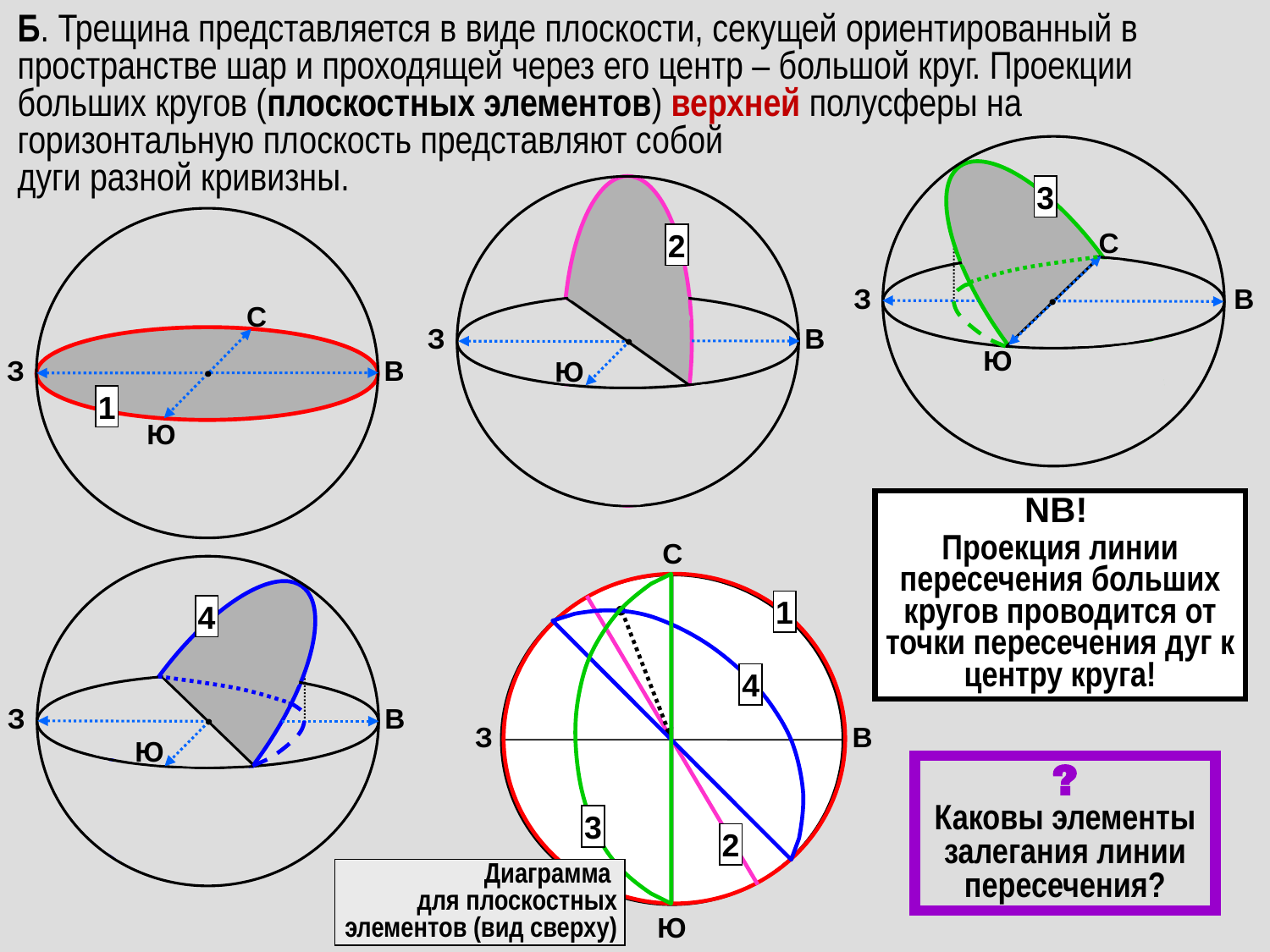

Б. Трещина представляется в виде плоскости, секущей ориентированный в пространстве шар и проходящей через его центр – большой круг. Проекции больших кругов (плоскостных элементов) верхней полусферы на горизонтальную плоскость представляют собой
дуги разной кривизны.

3
C

З
В

Ю

3

2

З
В

Ю

2

C

З
В

1
Ю

1
NB!
Проекция линии пересечения больших кругов проводится от точки пересечения дуг к центру круга!
С

З
В

Ю

4

З
В

Ю

4

?
Каковы элементы залегания линии пересечения?
Диаграмма
для плоскостных элементов (вид сверху)